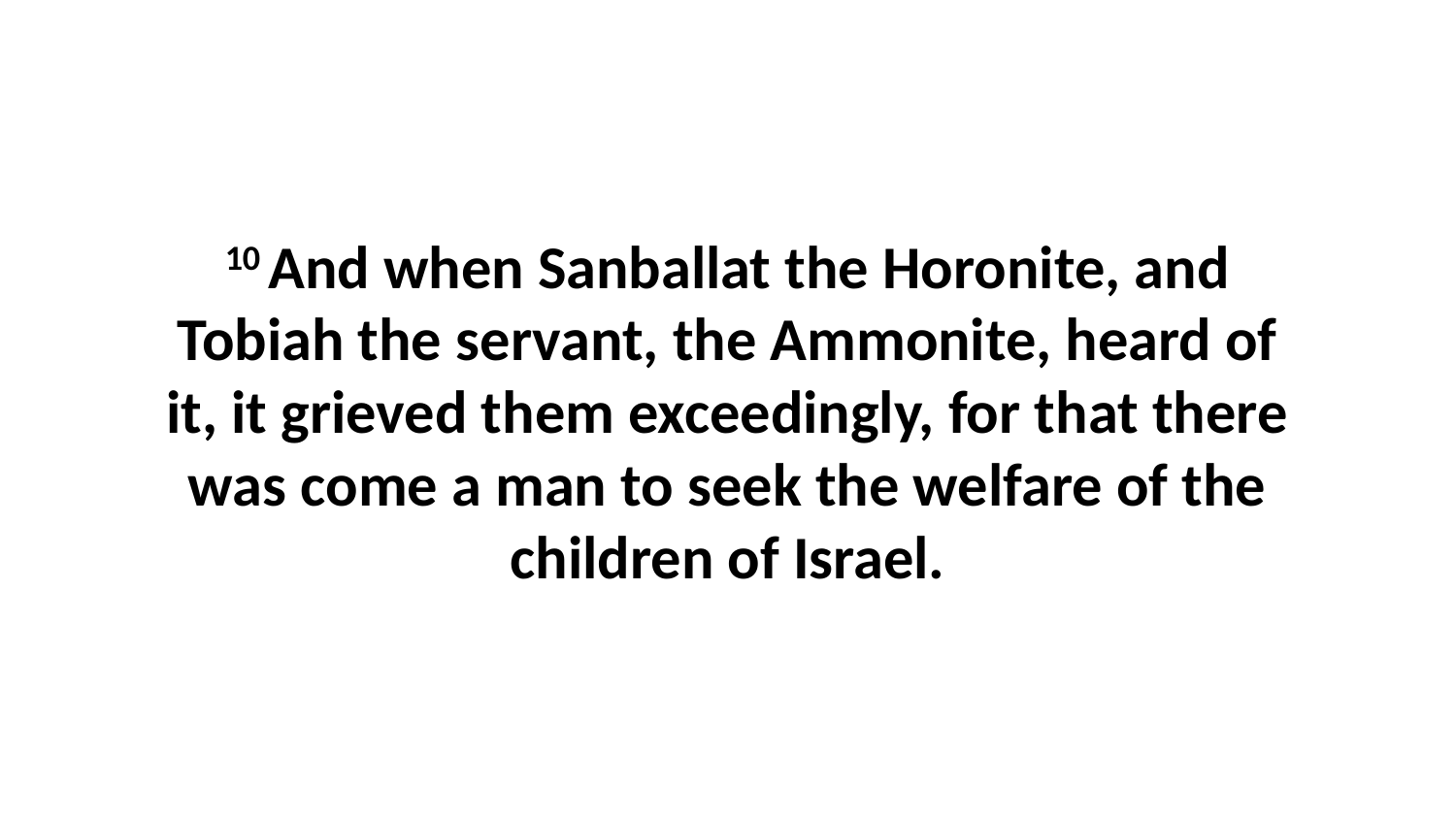

10 And when Sanballat the Horonite, and Tobiah the servant, the Ammonite, heard of it, it grieved them exceedingly, for that there was come a man to seek the welfare of the children of Israel.